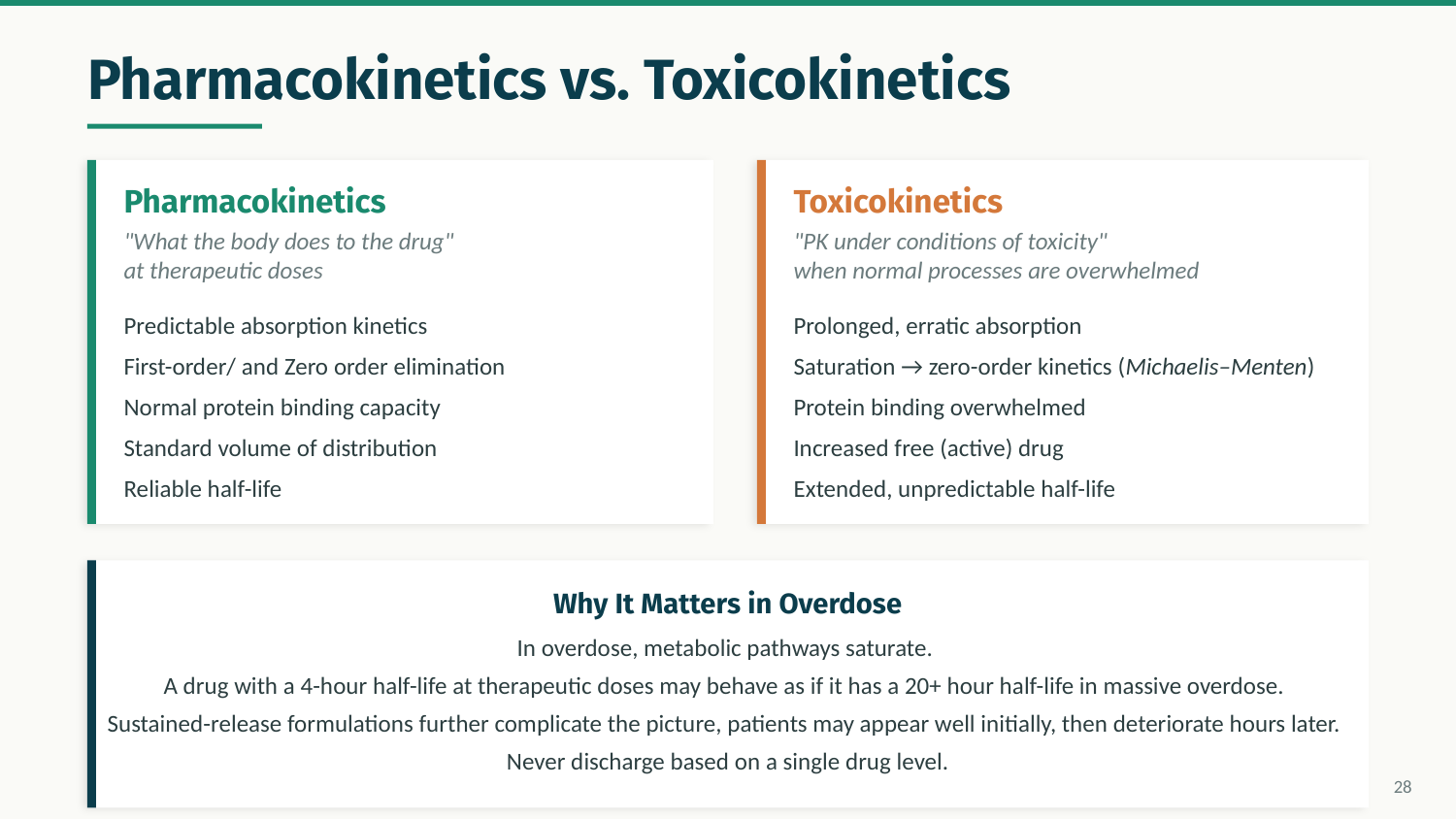

Pharmacokinetics vs. Toxicokinetics

Pharmacokinetics
Toxicokinetics
"What the body does to the drug"
at therapeutic doses
"PK under conditions of toxicity"
when normal processes are overwhelmed
Predictable absorption kinetics
First-order/ and Zero order elimination
Normal protein binding capacity
Standard volume of distribution
Reliable half-life
Prolonged, erratic absorption
Saturation → zero-order kinetics (Michaelis–Menten)
Protein binding overwhelmed
Increased free (active) drug
Extended, unpredictable half-life

Why It Matters in Overdose
In overdose, metabolic pathways saturate.
A drug with a 4-hour half-life at therapeutic doses may behave as if it has a 20+ hour half-life in massive overdose.
Sustained-release formulations further complicate the picture, patients may appear well initially, then deteriorate hours later.
Never discharge based on a single drug level.
28